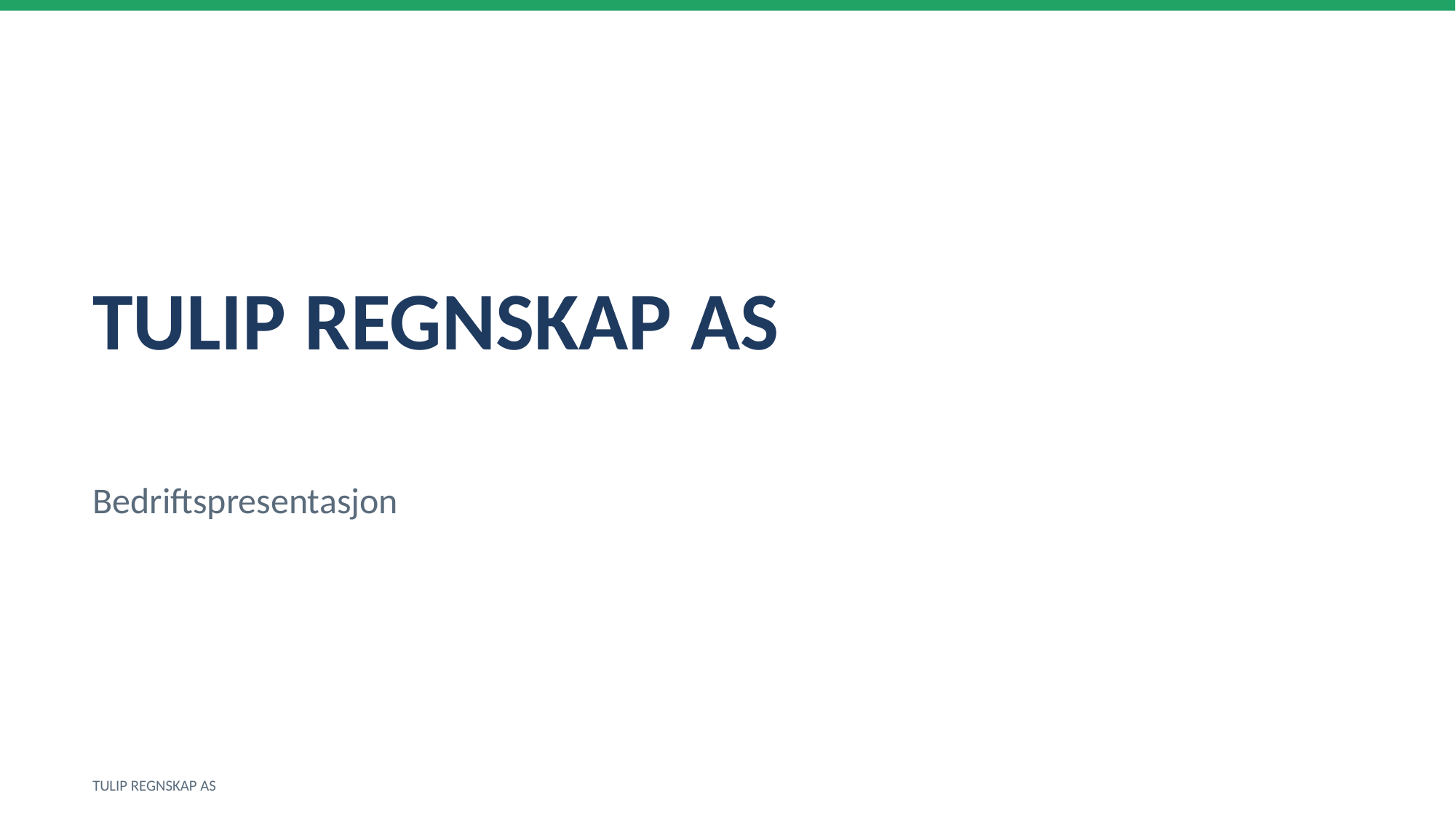

TULIP REGNSKAP AS
Bedriftspresentasjon
TULIP REGNSKAP AS